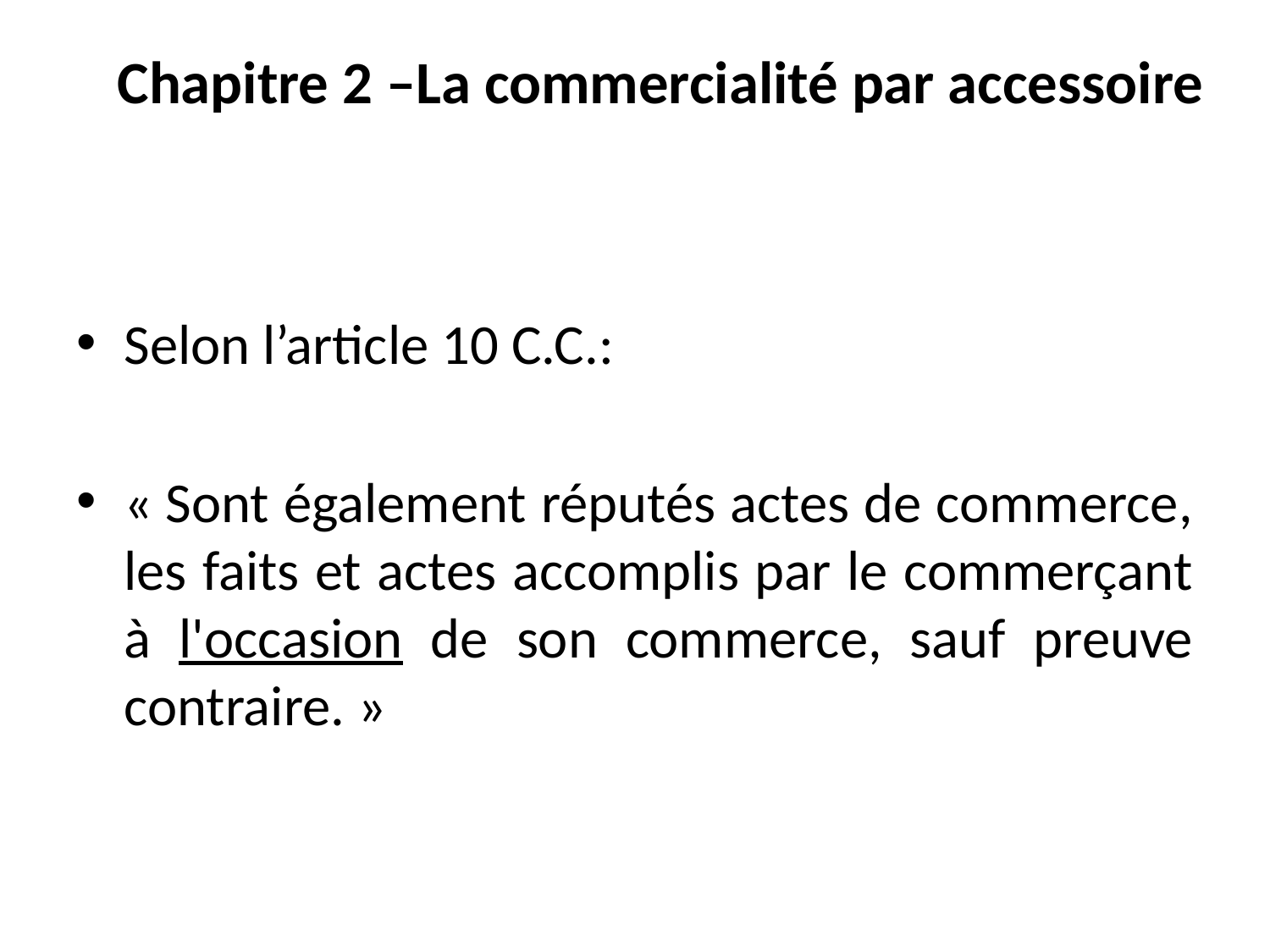

# Chapitre 2 –La commercialité par accessoire

Selon l’article 10 C.C.:

« Sont également réputés actes de commerce, les faits et actes accomplis par le commerçant à l'occasion de son commerce, sauf preuve contraire. »